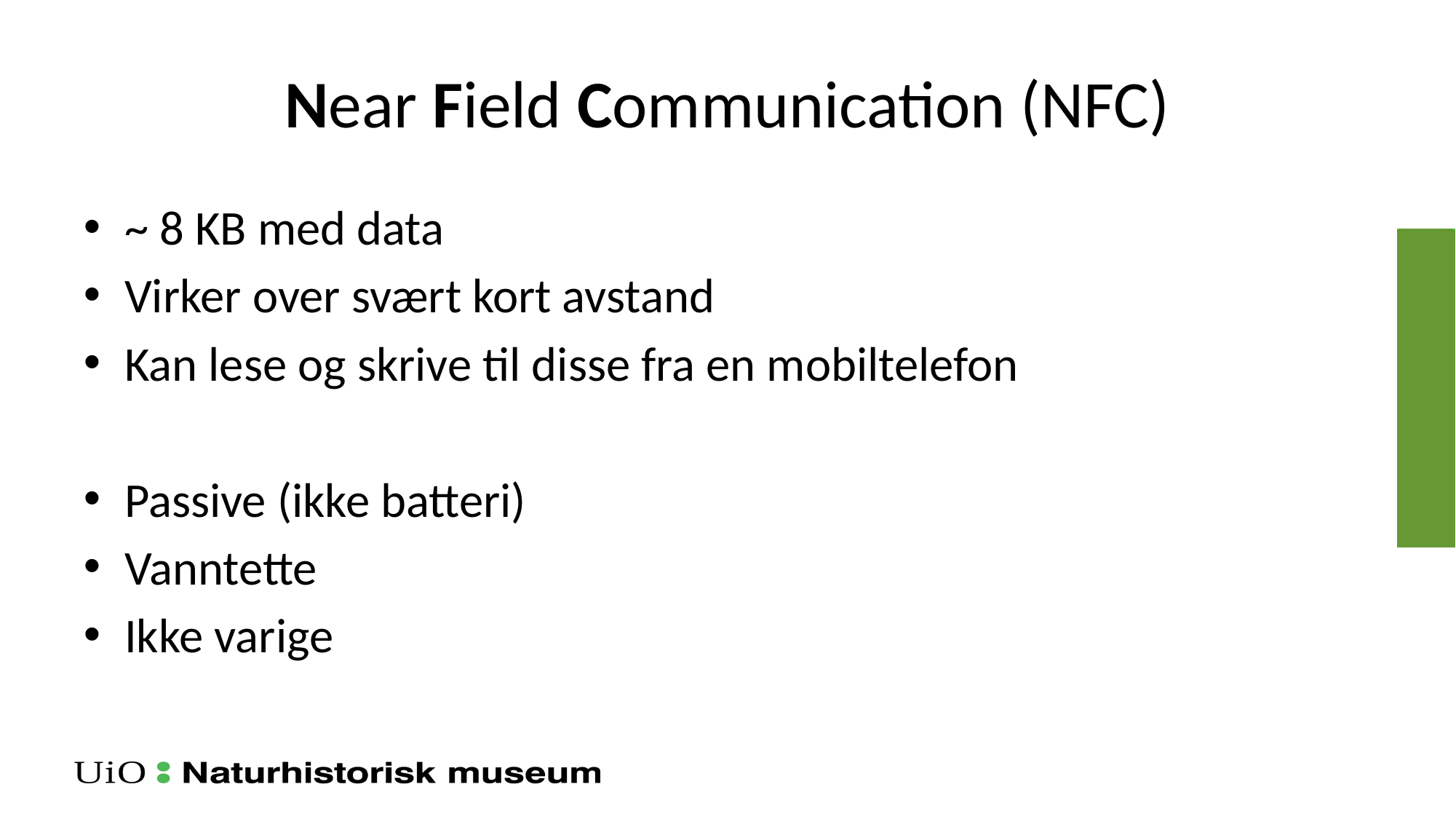

# Near Field Communication (NFC)
~ 8 KB med data
Virker over svært kort avstand
Kan lese og skrive til disse fra en mobiltelefon

Passive (ikke batteri)
Vanntette
Ikke varige